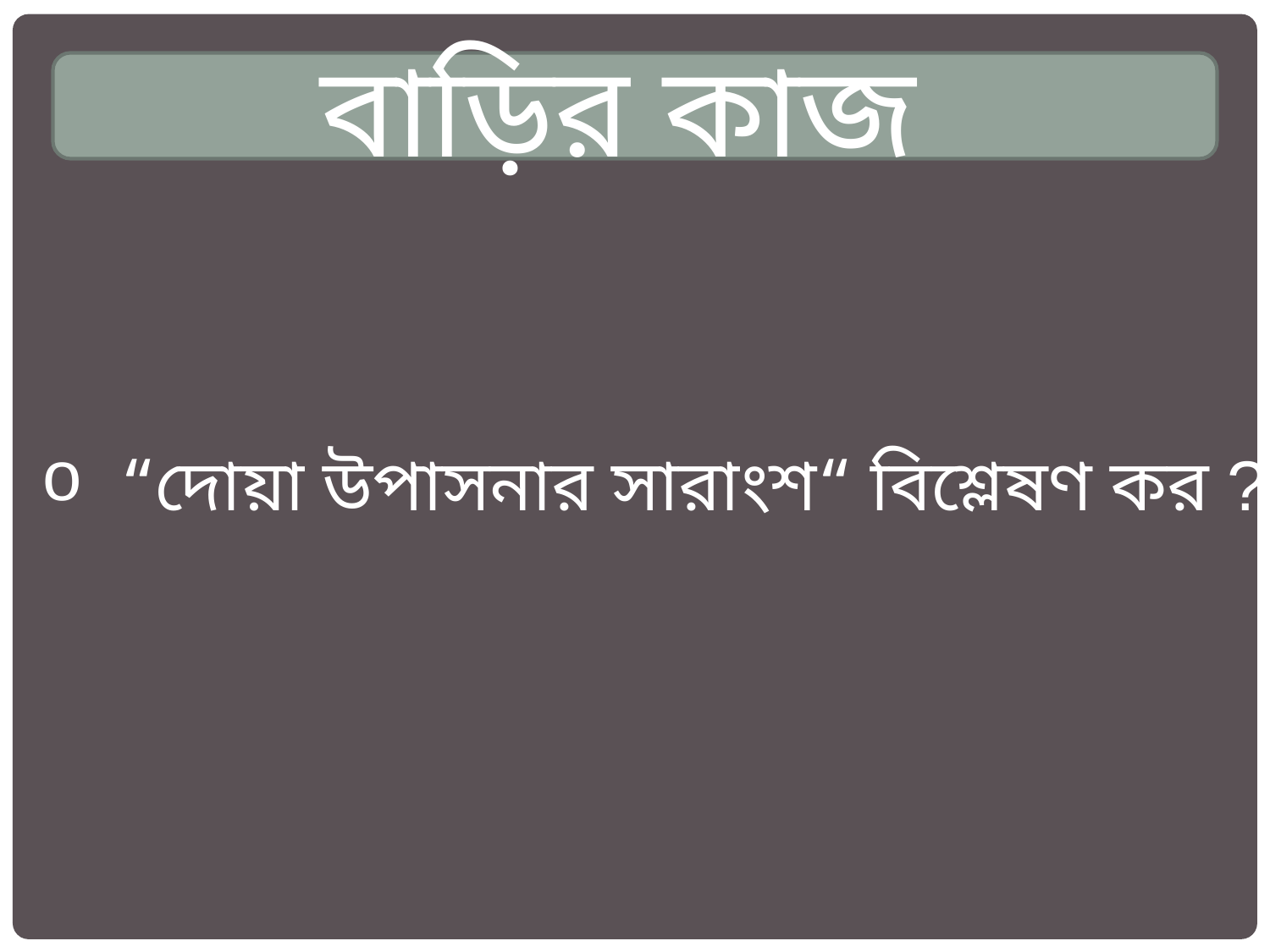

বাড়ির কাজ
“দোয়া উপাসনার সারাংশ“ বিশ্লেষণ কর ?